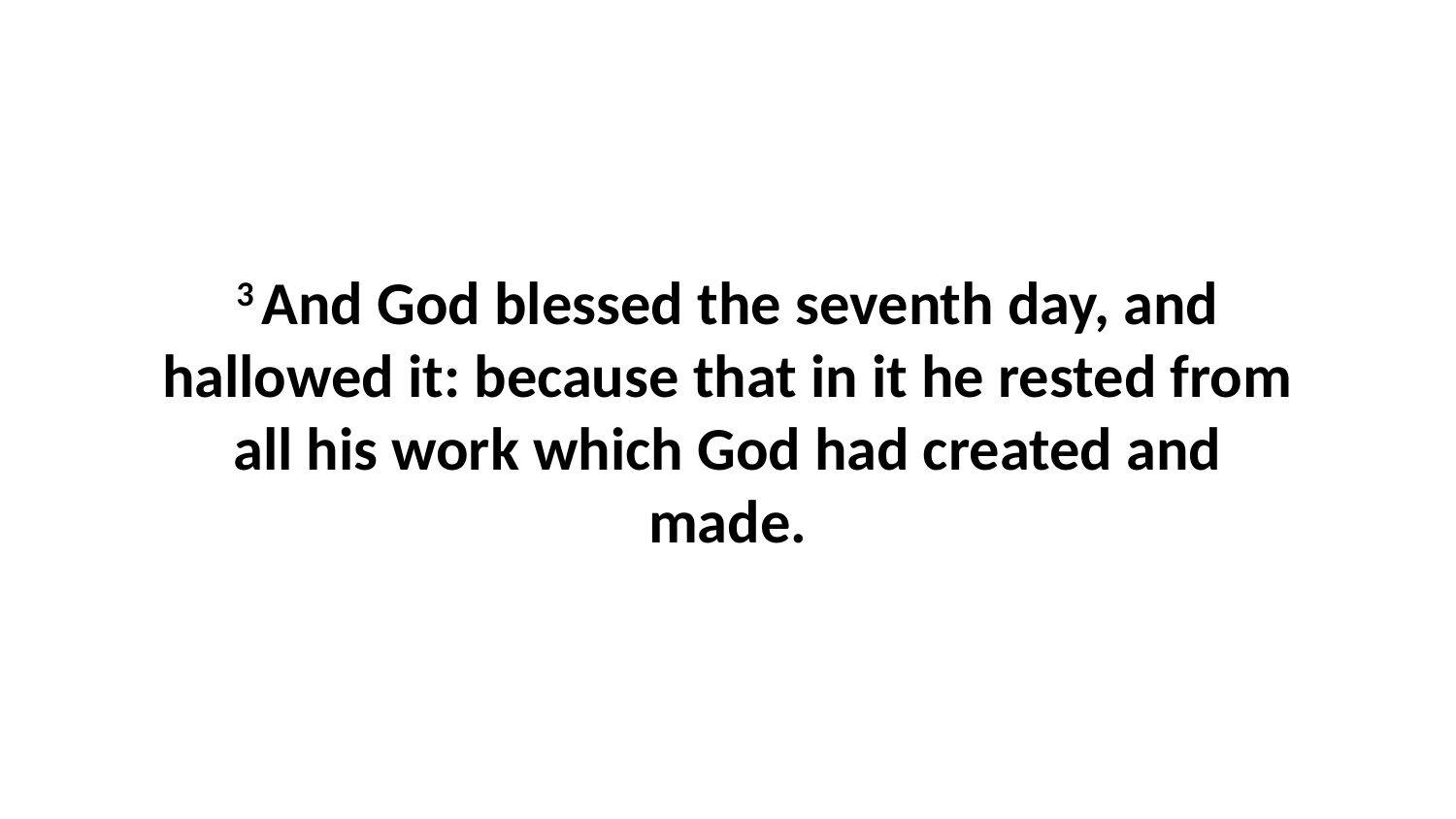

3 And God blessed the seventh day, and hallowed it: because that in it he rested from all his work which God had created and made.